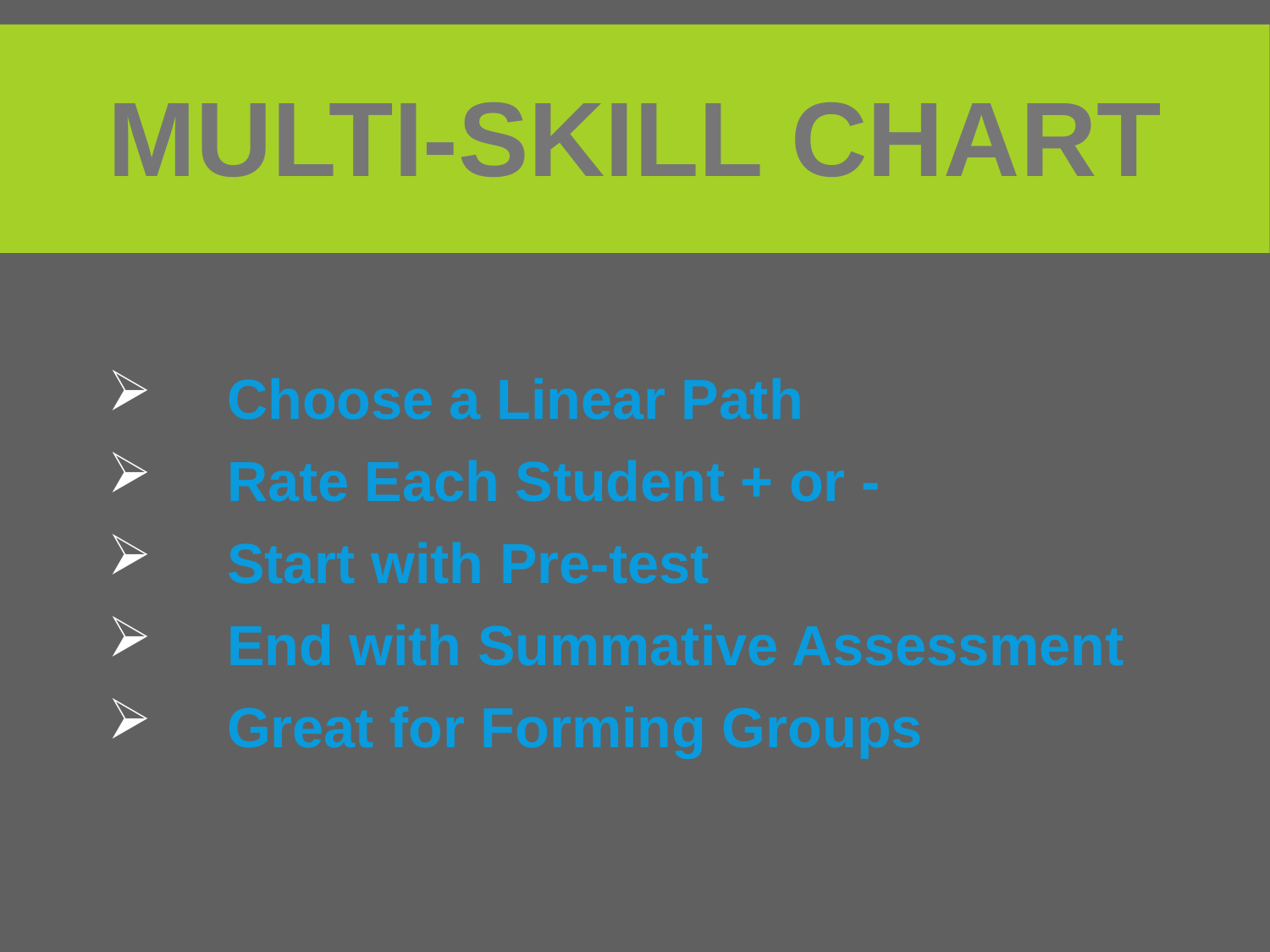

# Multi-Skill Chart
Choose a Linear Path
Rate Each Student + or -
Start with Pre-test
End with Summative Assessment
Great for Forming Groups